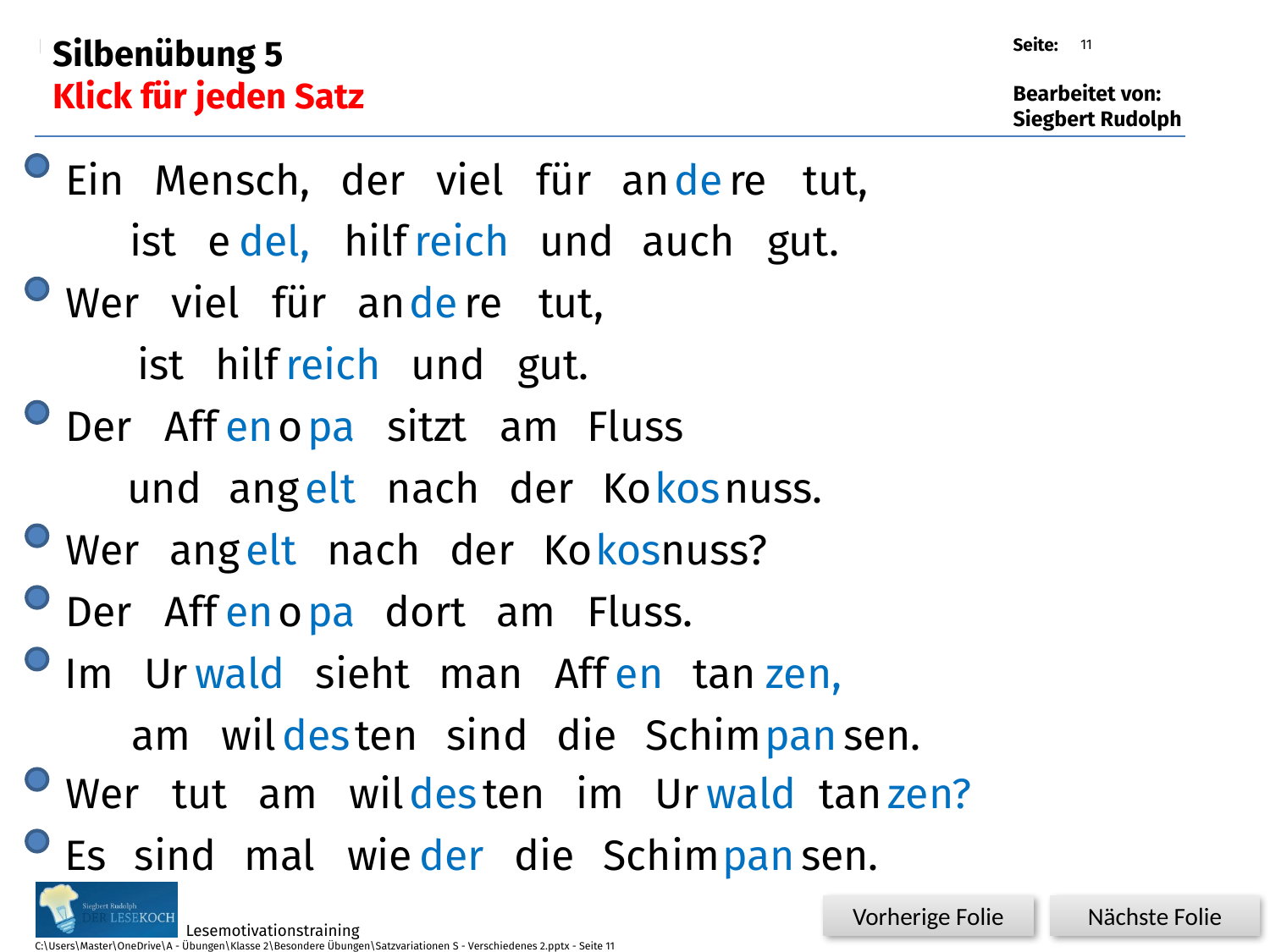

11
Silbenübung 5
Klick für jeden Satz
Ein
Mensch,
der
viel
für
an
de
re
tut,

ist
e
del,
hilf
reich
und
auch
gut.
Wer
viel
für
an
de
re
tut,

ist
hilf
reich
und
gut.
Der
Aff
en
o
pa
sitzt
am
Fluss

und
ang
elt
nach
der
Ko
kos
nuss.
Wer
ang
elt
nach
der
Ko
kos
nuss?

Der
Aff
en
o
pa
dort
am
Fluss.

Im
Ur
wald
sieht
man
Aff
en
tan
zen,

am
wil
des
ten
sind
die
Schim
pan
sen.
Wer
tut
am
wil
des
ten
im
Ur
wald
tan
zen?

Es
sind
mal
wie
der
die
Schim
pan
sen.

Vorherige Folie
Nächste Folie

C:\Users\Master\OneDrive\A - Übungen\Klasse 2\Besondere Übungen\Satzvariationen S - Verschiedenes 2.pptx - Seite 11